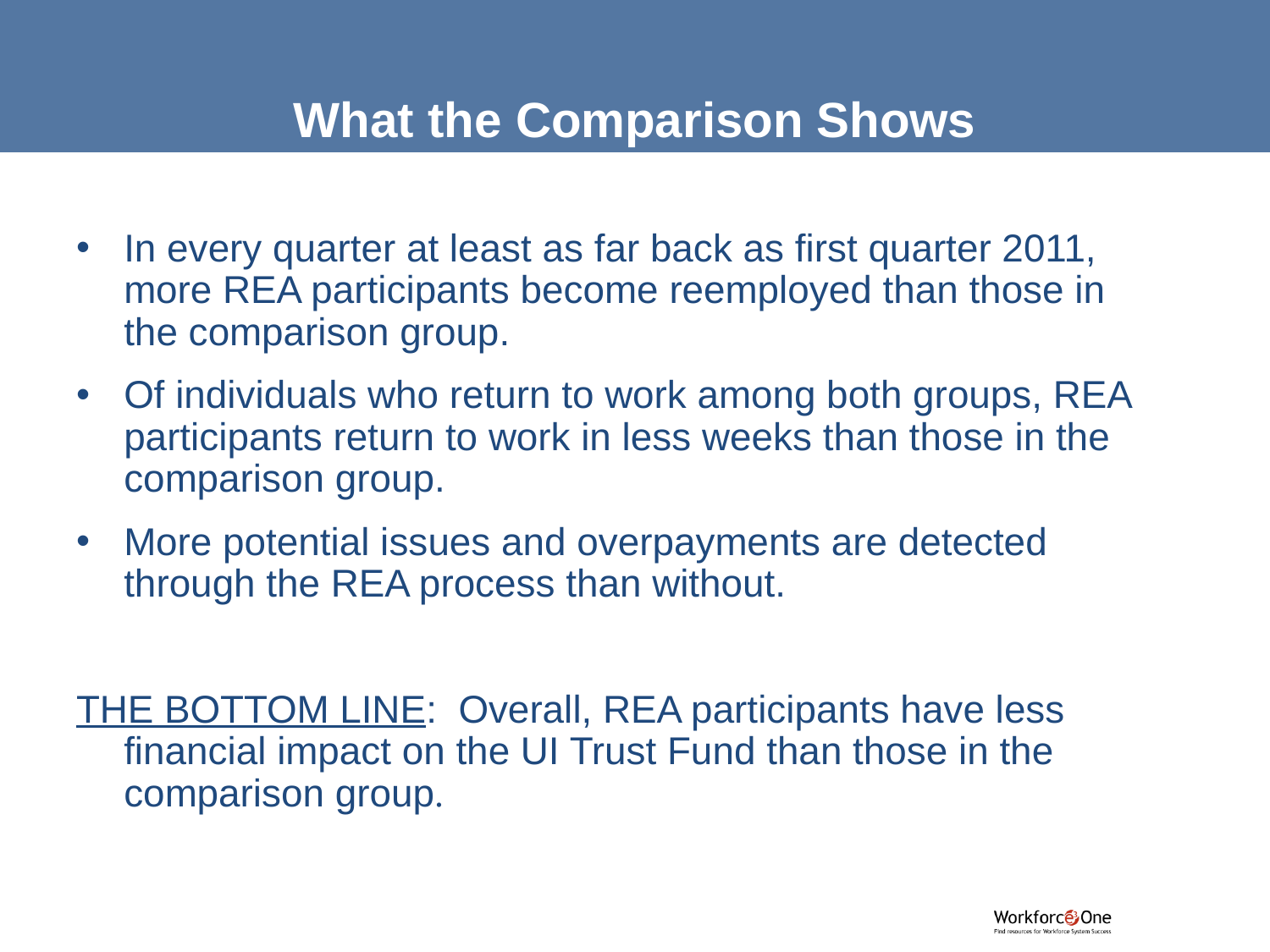

# What the Comparison Shows
In every quarter at least as far back as first quarter 2011, more REA participants become reemployed than those in the comparison group.
Of individuals who return to work among both groups, REA participants return to work in less weeks than those in the comparison group.
More potential issues and overpayments are detected through the REA process than without.

THE BOTTOM LINE:  Overall, REA participants have less financial impact on the UI Trust Fund than those in the comparison group.